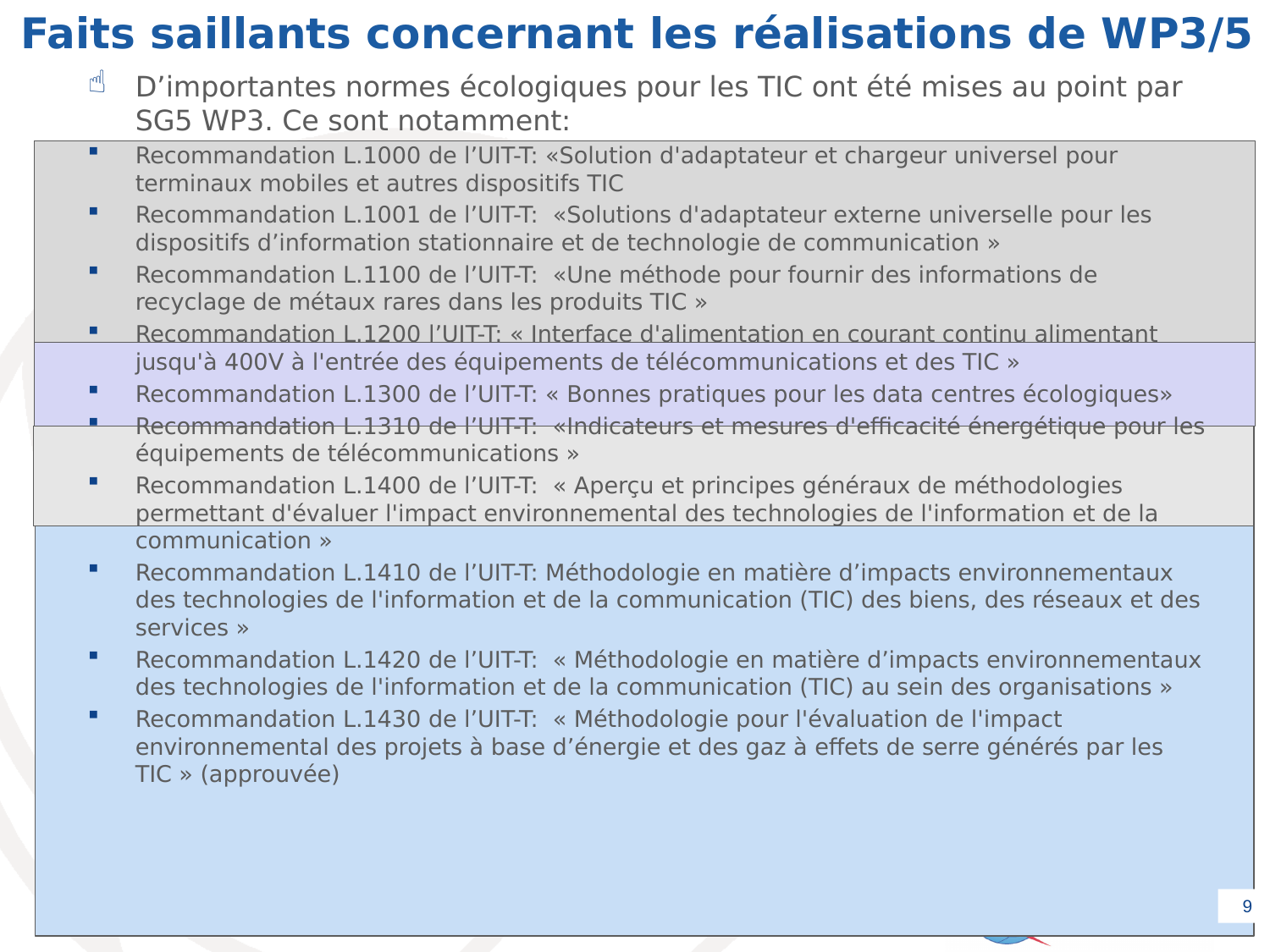

# Faits saillants concernant les réalisations de WP3/5
D’importantes normes écologiques pour les TIC ont été mises au point par SG5 WP3. Ce sont notamment:
Recommandation L.1000 de l’UIT-T: «Solution d'adaptateur et chargeur universel pour terminaux mobiles et autres dispositifs TIC
Recommandation L.1001 de l’UIT-T:  «Solutions d'adaptateur externe universelle pour les dispositifs d’information stationnaire et de technologie de communication »
Recommandation L.1100 de l’UIT-T:  «Une méthode pour fournir des informations de recyclage de métaux rares dans les produits TIC »
Recommandation L.1200 l’UIT-T: « Interface d'alimentation en courant continu alimentant jusqu'à 400V à l'entrée des équipements de télécommunications et des TIC »
Recommandation L.1300 de l’UIT-T: « Bonnes pratiques pour les data centres écologiques»
Recommandation L.1310 de l’UIT-T:  «Indicateurs et mesures d'efficacité énergétique pour les équipements de télécommunications »
Recommandation L.1400 de l’UIT-T:  « Aperçu et principes généraux de méthodologies permettant d'évaluer l'impact environnemental des technologies de l'information et de la communication »
Recommandation L.1410 de l’UIT-T: Méthodologie en matière d’impacts environnementaux des technologies de l'information et de la communication (TIC) des biens, des réseaux et des services »
Recommandation L.1420 de l’UIT-T:  « Méthodologie en matière d’impacts environnementaux des technologies de l'information et de la communication (TIC) au sein des organisations »
Recommandation L.1430 de l’UIT-T:  « Méthodologie pour l'évaluation de l'impact environnemental des projets à base d’énergie et des gaz à effets de serre générés par les TIC » (approuvée)

9